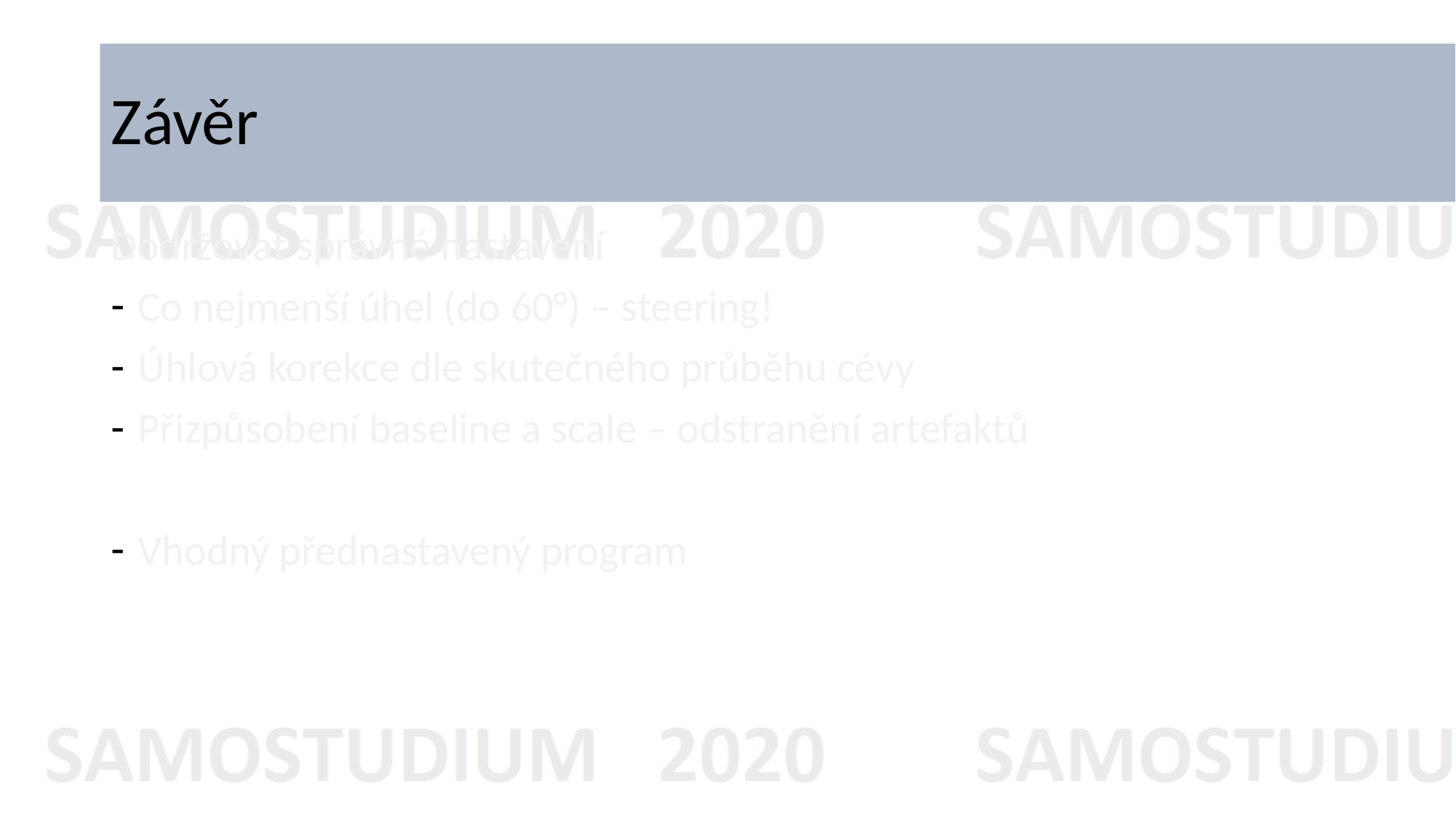

# Závěr
Dodržovat správné nastavení
Co nejmenší úhel (do 60°) – steering!
Úhlová korekce dle skutečného průběhu cévy
Přizpůsobení baseline a scale – odstranění artefaktů

Vhodný přednastavený program